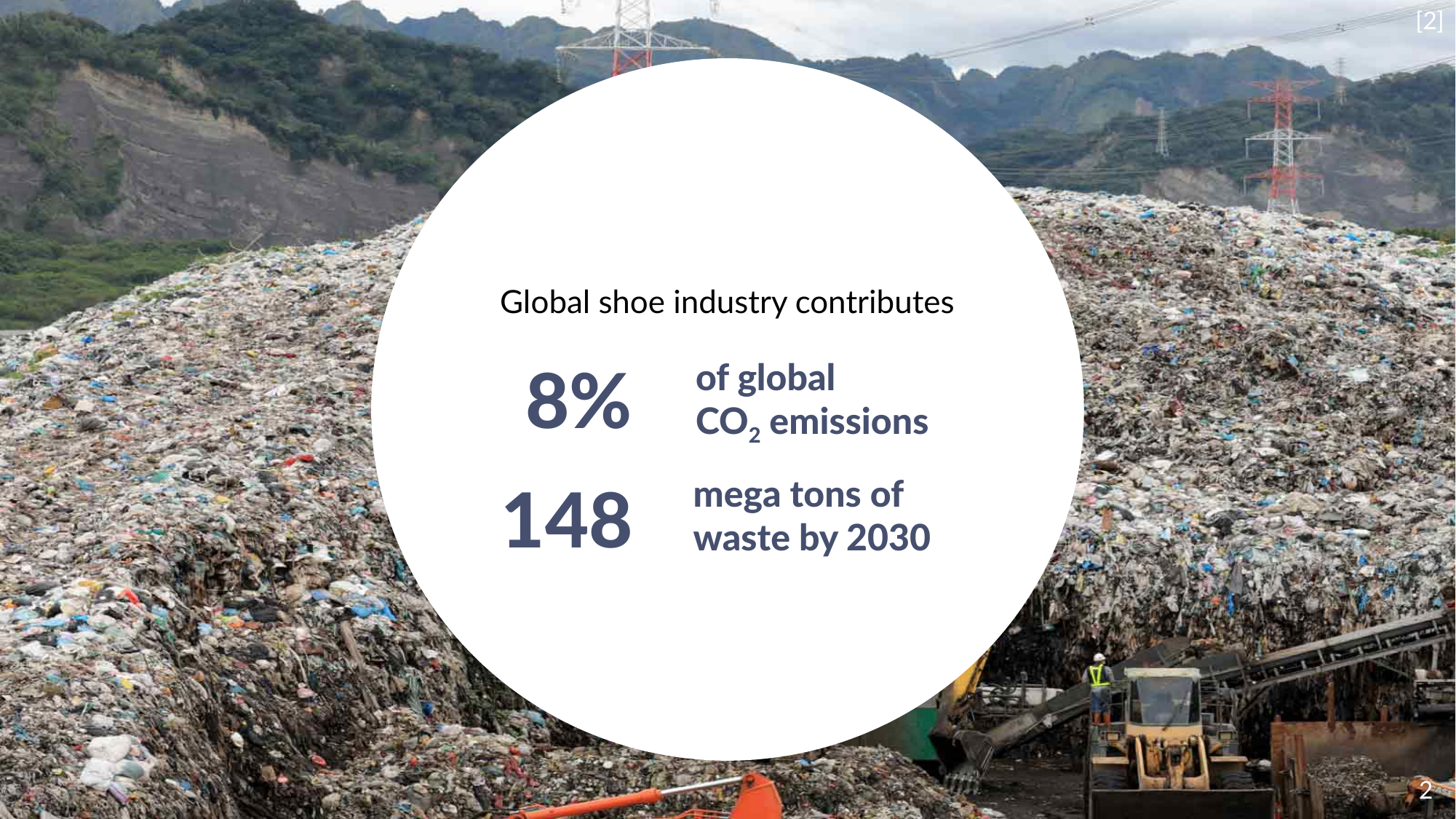

[2]

Global shoe industry contributes
8%
of global
CO2 emissions
148
mega tons of
waste by 2030
2
2